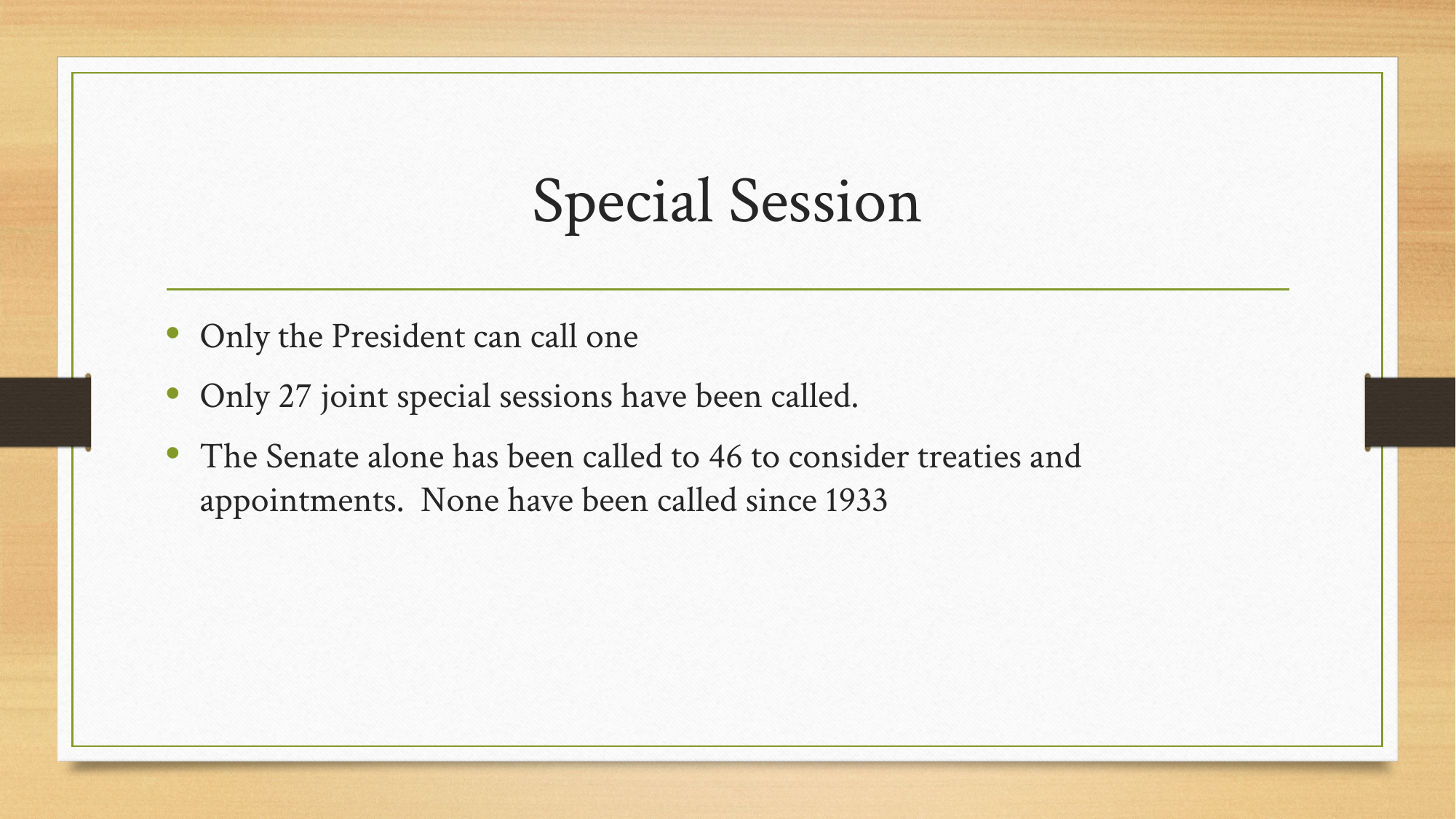

# Special Session
Only the President can call one
Only 27 joint special sessions have been called.
The Senate alone has been called to 46 to consider treaties and appointments.  None have been called since 1933